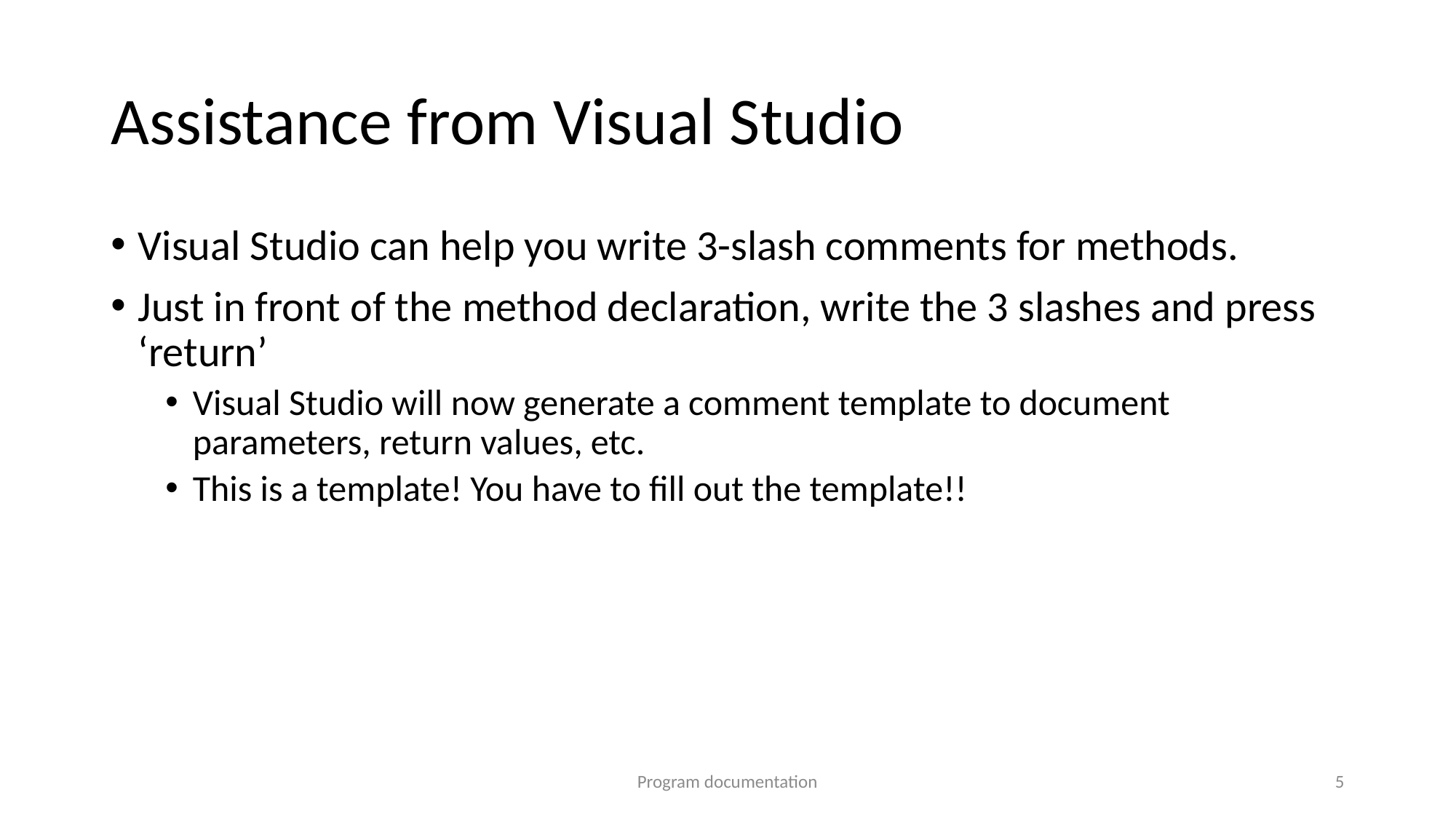

# Assistance from Visual Studio
Visual Studio can help you write 3-slash comments for methods.
Just in front of the method declaration, write the 3 slashes and press ‘return’
Visual Studio will now generate a comment template to document parameters, return values, etc.
This is a template! You have to fill out the template!!
Program documentation
5